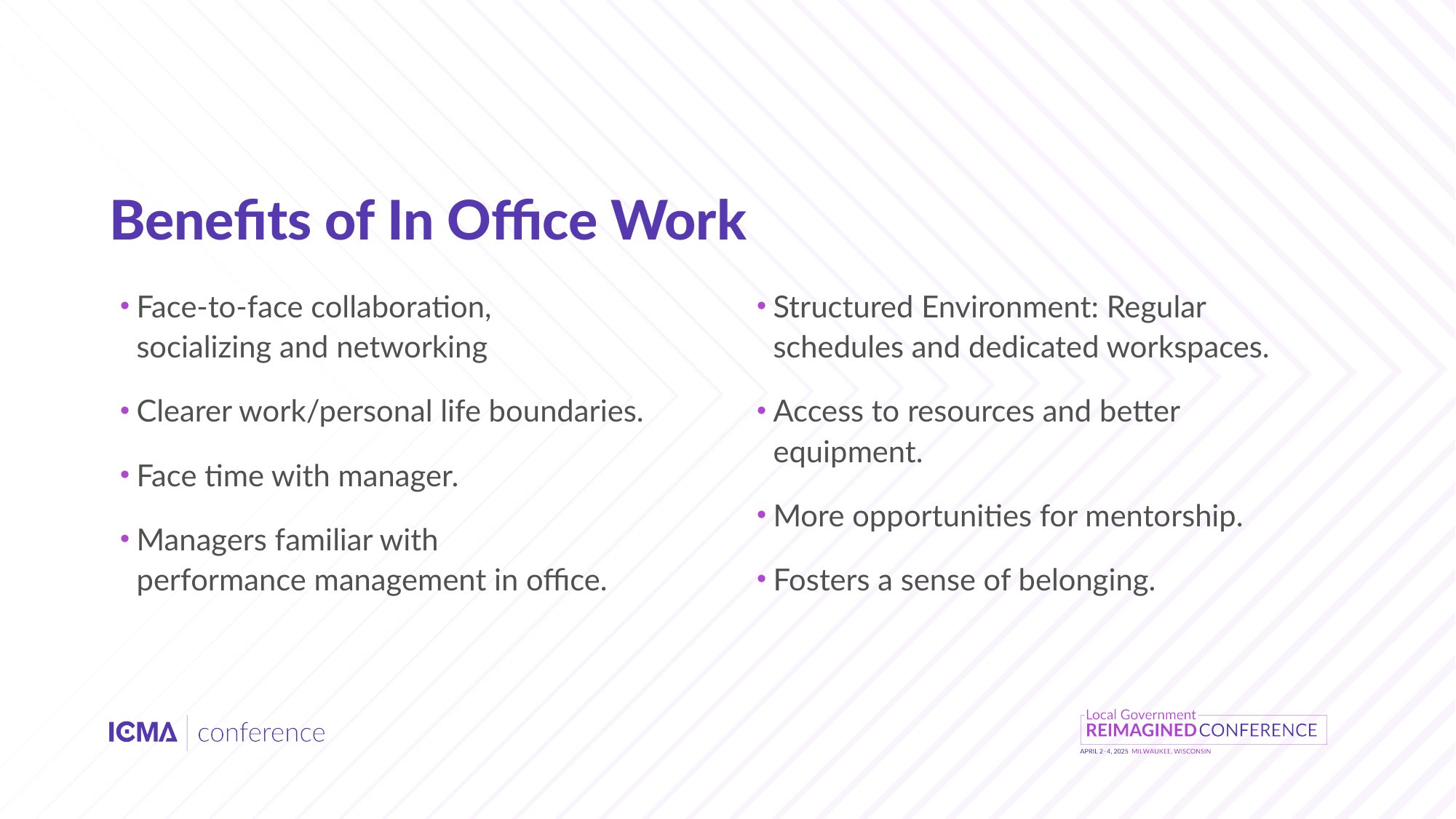

# Benefits of In Office Work
Face-to-face collaboration, socializing and networking
Clearer work/personal life boundaries.
Face time with manager.
Managers familiar with performance management in office.

Structured Environment: Regular schedules and dedicated workspaces.
Access to resources and better equipment.
More opportunities for mentorship.
Fosters a sense of belonging.